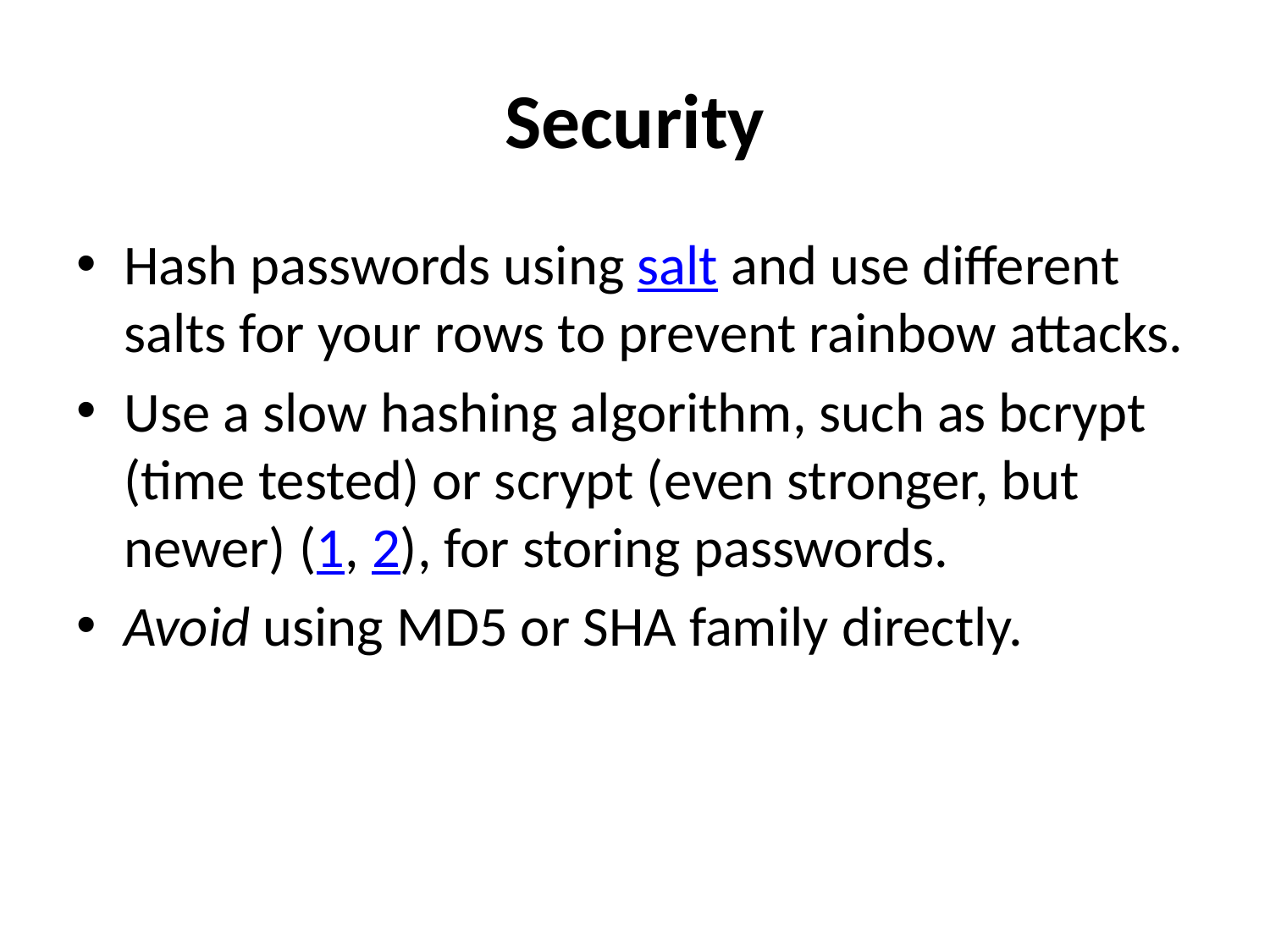

# Security
Hash passwords using salt and use different salts for your rows to prevent rainbow attacks.
Use a slow hashing algorithm, such as bcrypt (time tested) or scrypt (even stronger, but newer) (1, 2), for storing passwords.
Avoid using MD5 or SHA family directly.